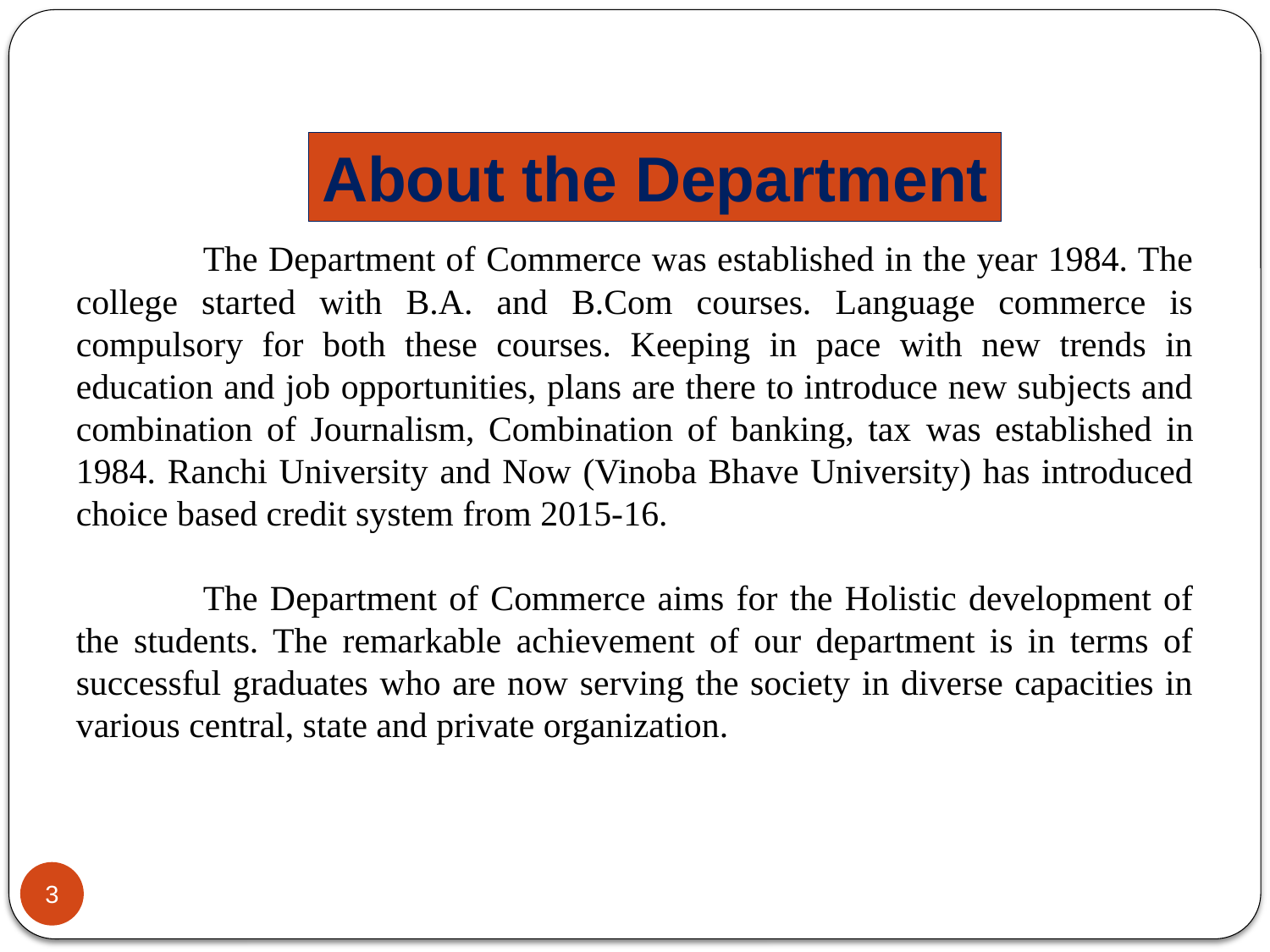

About the Department
	The Department of Commerce was established in the year 1984. The college started with B.A. and B.Com courses. Language commerce is compulsory for both these courses. Keeping in pace with new trends in education and job opportunities, plans are there to introduce new subjects and combination of Journalism, Combination of banking, tax was established in 1984. Ranchi University and Now (Vinoba Bhave University) has introduced choice based credit system from 2015-16.

	The Department of Commerce aims for the Holistic development of the students. The remarkable achievement of our department is in terms of successful graduates who are now serving the society in diverse capacities in various central, state and private organization.
3